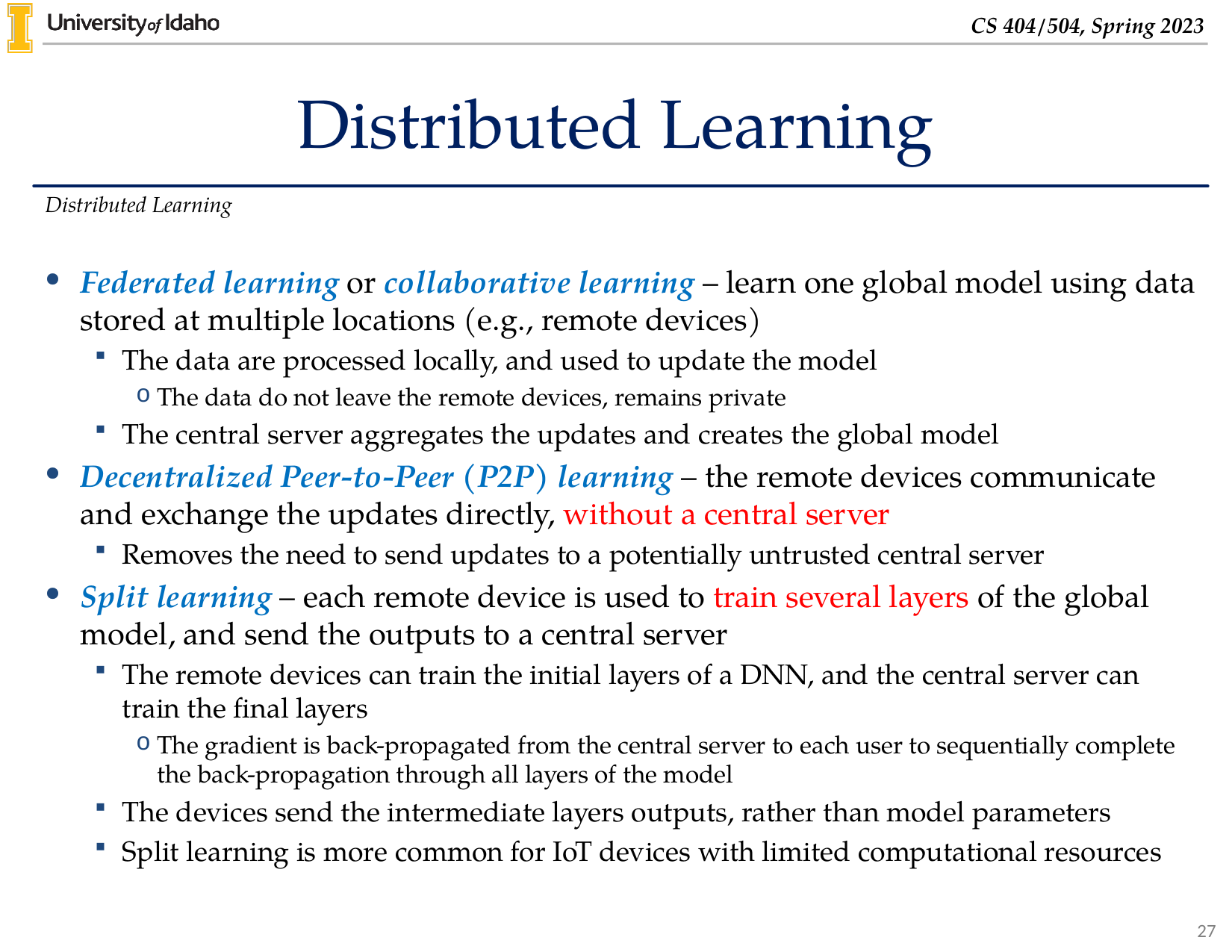

# Distributed Learning
Distributed Learning
Federated learning or collaborative learning – learn one global model using data stored at multiple locations (e.g., remote devices)
The data are processed locally, and used to update the model
The data do not leave the remote devices, remains private
The central server aggregates the updates and creates the global model
Decentralized Peer-to-Peer (P2P) learning – the remote devices communicate and exchange the updates directly, without a central server
Removes the need to send updates to a potentially untrusted central server
Split learning – each remote device is used to train several layers of the global model, and send the outputs to a central server
The remote devices can train the initial layers of a DNN, and the central server can train the final layers
The gradient is back-propagated from the central server to each user to sequentially complete the back-propagation through all layers of the model
The devices send the intermediate layers outputs, rather than model parameters
Split learning is more common for IoT devices with limited computational resources